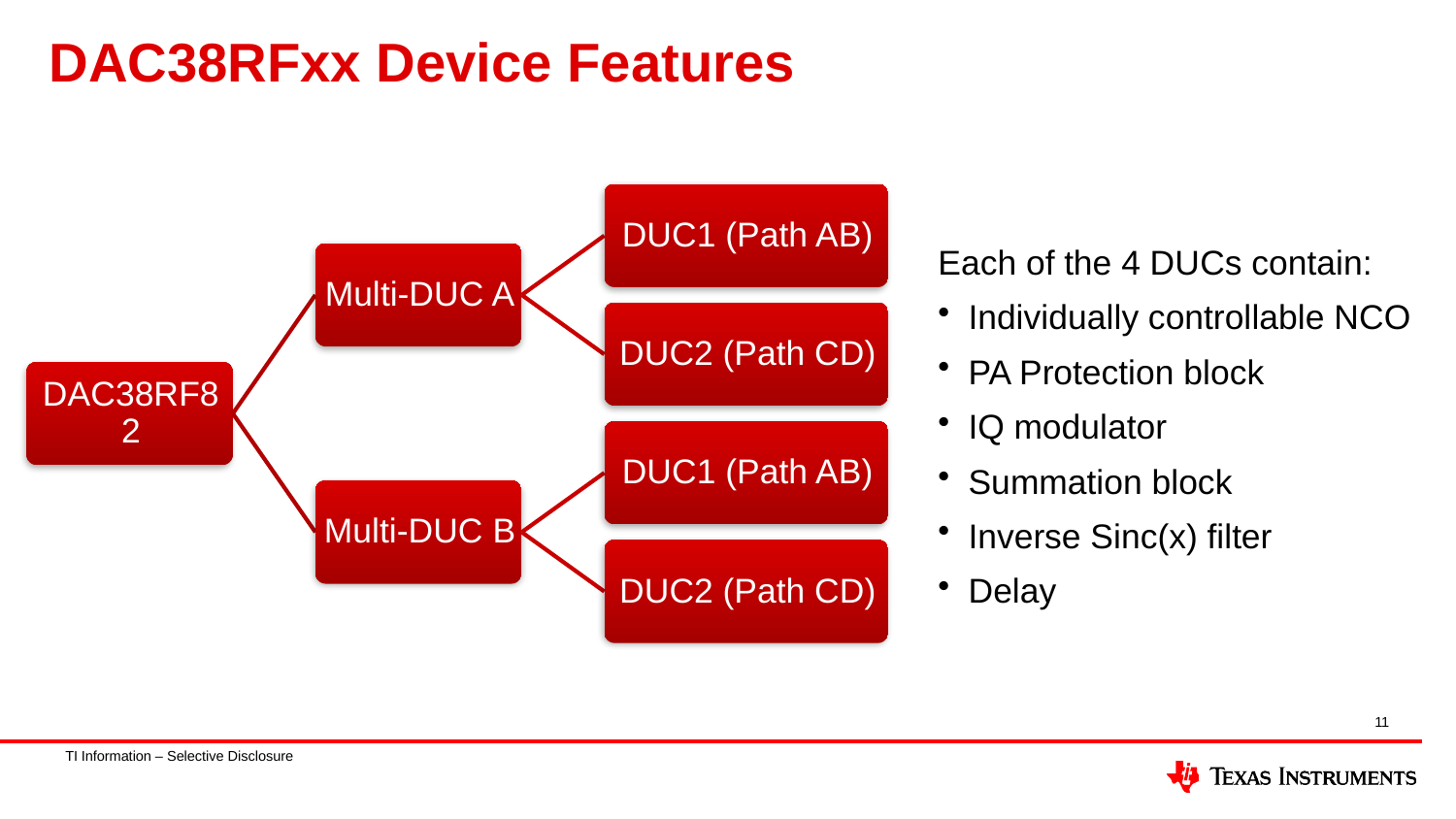

# DAC38RFxx Device Features
DAC38RF82

Multi-DUC A

DUC1 (Path AB)

DUC2 (Path CD)

Multi-DUC B

DUC1 (Path AB)

DUC2 (Path CD)
Each of the 4 DUCs contain:
Individually controllable NCO
PA Protection block
IQ modulator
Summation block
Inverse Sinc(x) filter
Delay

11